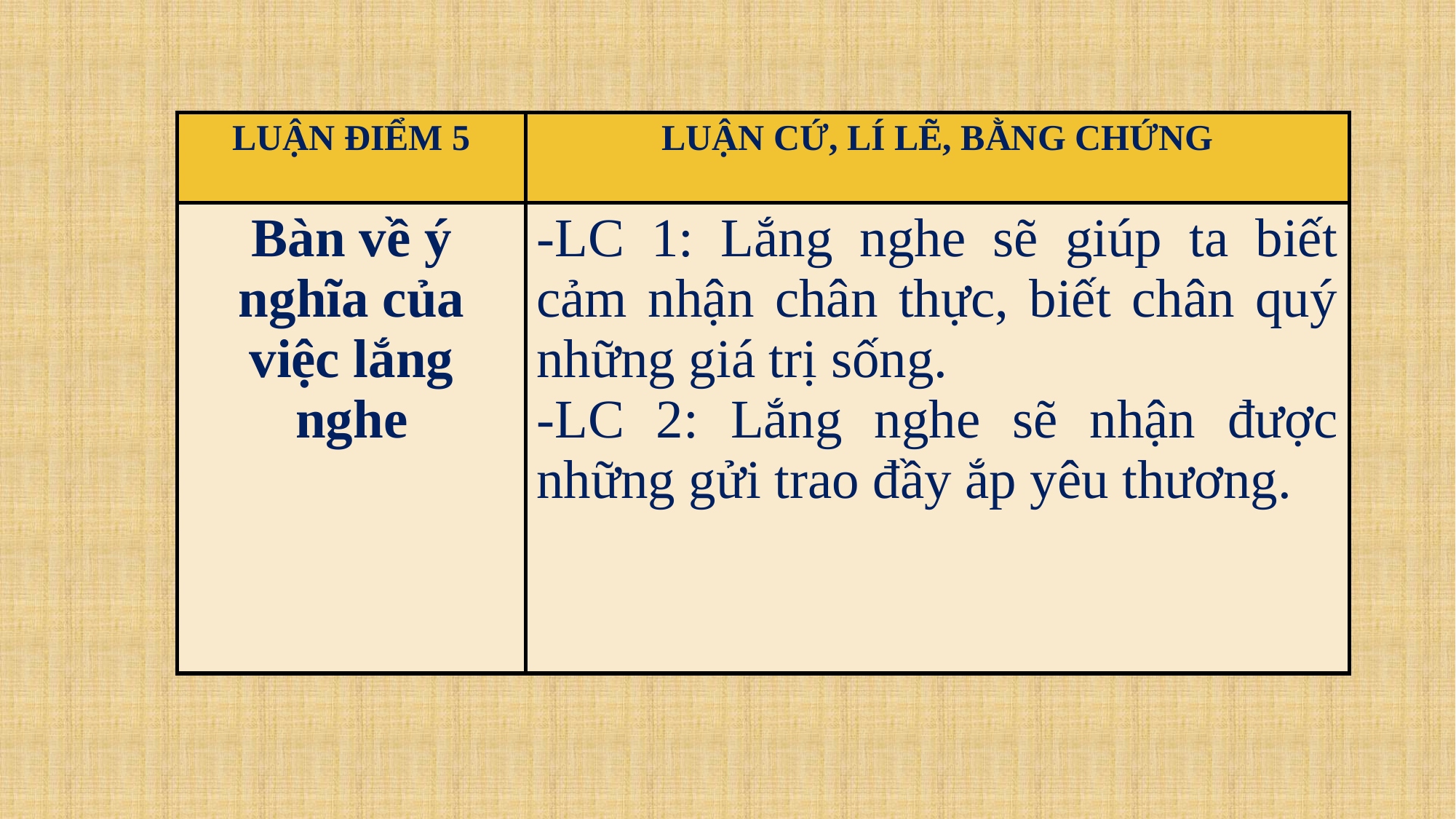

| LUẬN ĐIỂM 5 | LUẬN CỨ, LÍ LẼ, BẰNG CHỨNG |
| --- | --- |
| Bàn về ý nghĩa của việc lắng nghe | -LC 1: Lắng nghe sẽ giúp ta biết cảm nhận chân thực, biết chân quý những giá trị sống. -LC 2: Lắng nghe sẽ nhận được những gửi trao đầy ắp yêu thương. |